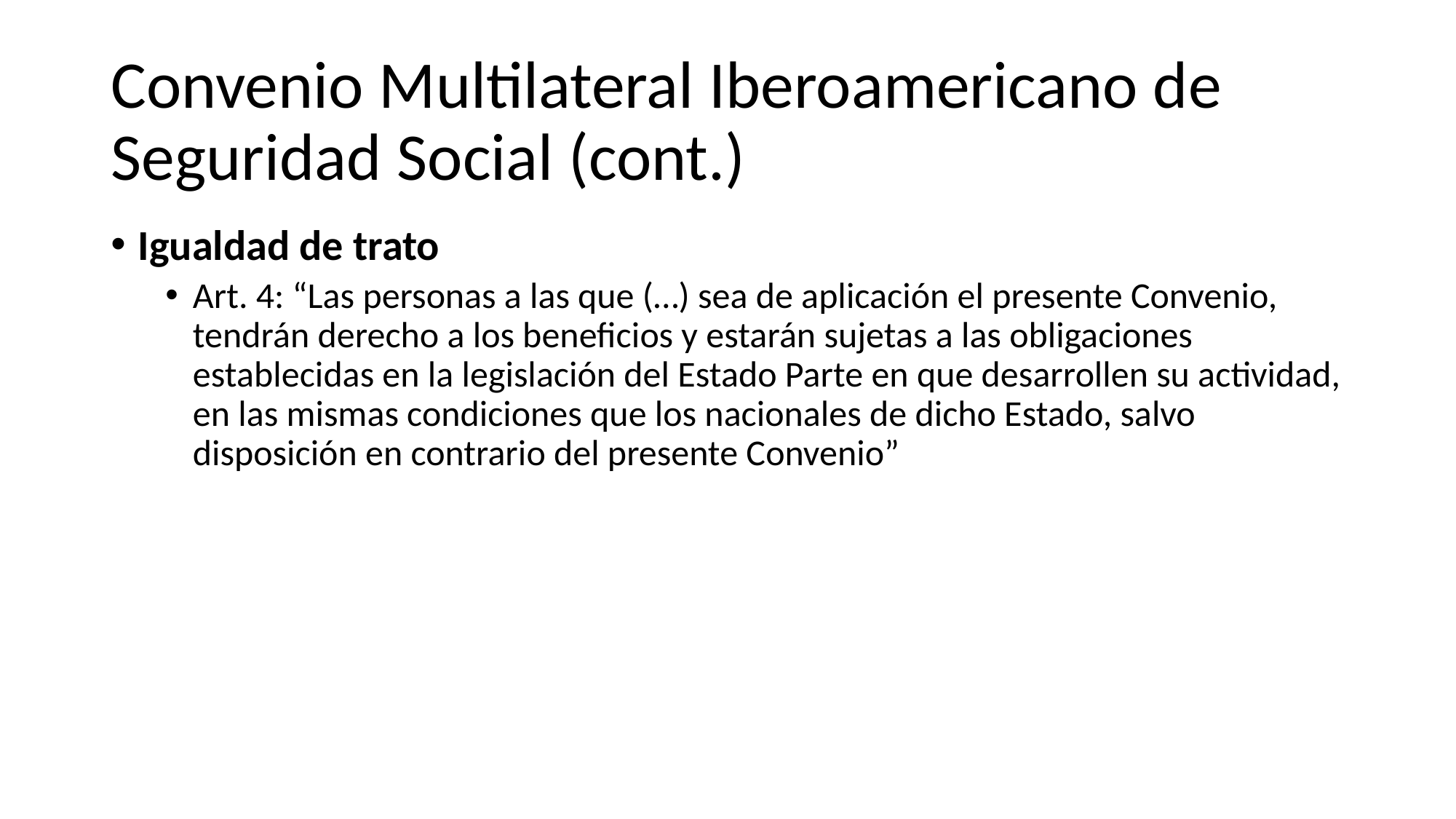

# Convenio Multilateral Iberoamericano de Seguridad Social (cont.)
Igualdad de trato
Art. 4: “Las personas a las que (…) sea de aplicación el presente Convenio, tendrán derecho a los beneficios y estarán sujetas a las obligaciones establecidas en la legislación del Estado Parte en que desarrollen su actividad, en las mismas condiciones que los nacionales de dicho Estado, salvo disposición en contrario del presente Convenio”